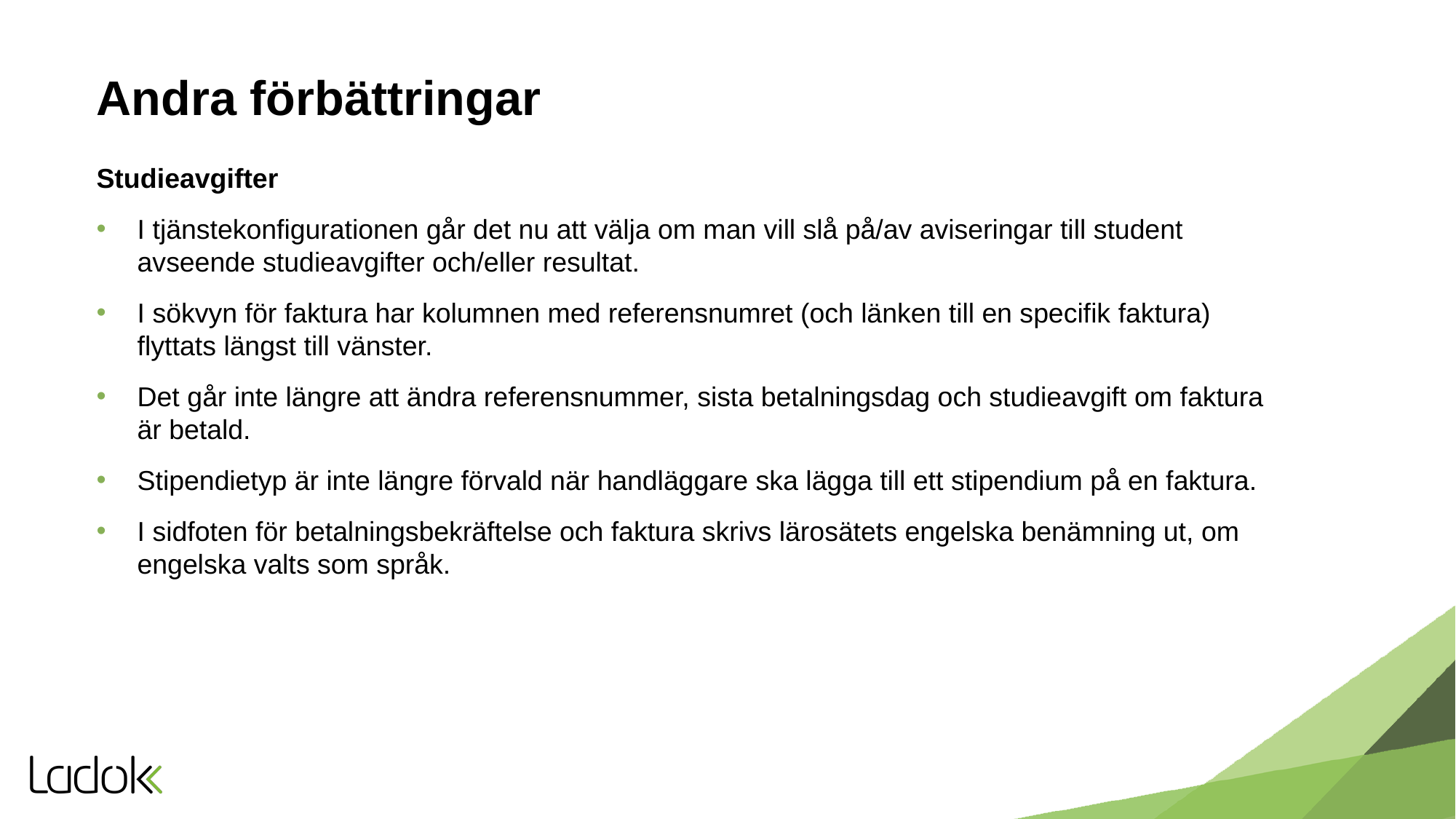

# Andra förbättringar
Studieavgifter
I tjänstekonfigurationen går det nu att välja om man vill slå på/av aviseringar till student avseende studieavgifter och/eller resultat.
I sökvyn för faktura har kolumnen med referensnumret (och länken till en specifik faktura) flyttats längst till vänster.
Det går inte längre att ändra referensnummer, sista betalningsdag och studieavgift om faktura är betald.
Stipendietyp är inte längre förvald när handläggare ska lägga till ett stipendium på en faktura.
I sidfoten för betalningsbekräftelse och faktura skrivs lärosätets engelska benämning ut, om engelska valts som språk.